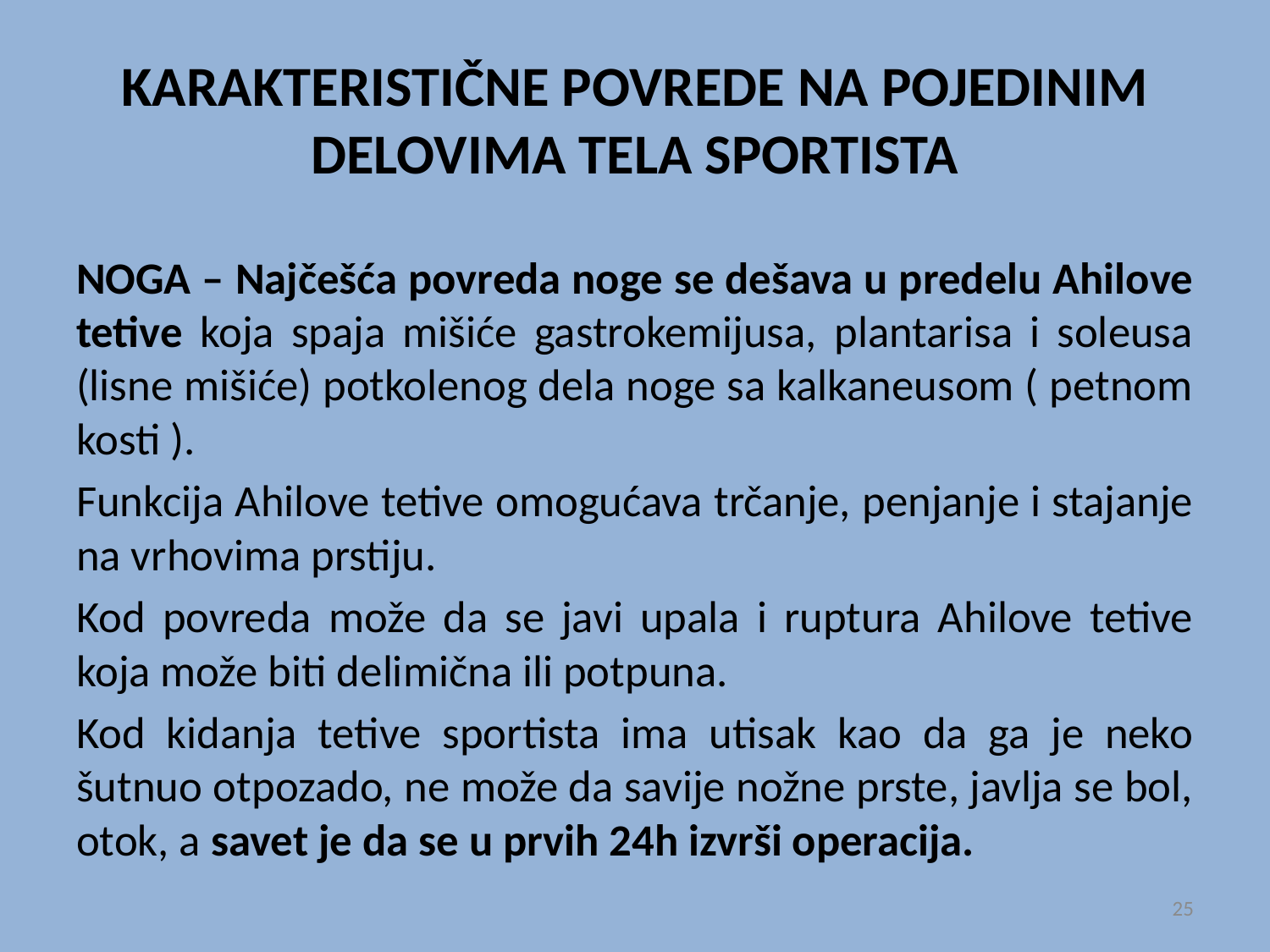

# KARAKTERISTIČNE POVREDE NA POJEDINIM DELOVIMA TELA SPORTISTA
NOGA – Najčešća povreda noge se dešava u predelu Ahilove tetive koja spaja mišiće gastrokemijusa, plantarisa i soleusa (lisne mišiće) potkolenog dela noge sa kalkaneusom ( petnom kosti ).
Funkcija Ahilove tetive omogućava trčanje, penjanje i stajanje na vrhovima prstiju.
Kod povreda može da se javi upala i ruptura Ahilove tetive koja može biti delimična ili potpuna.
Kod kidanja tetive sportista ima utisak kao da ga je neko šutnuo otpozado, ne može da savije nožne prste, javlja se bol, otok, a savet je da se u prvih 24h izvrši operacija.
25